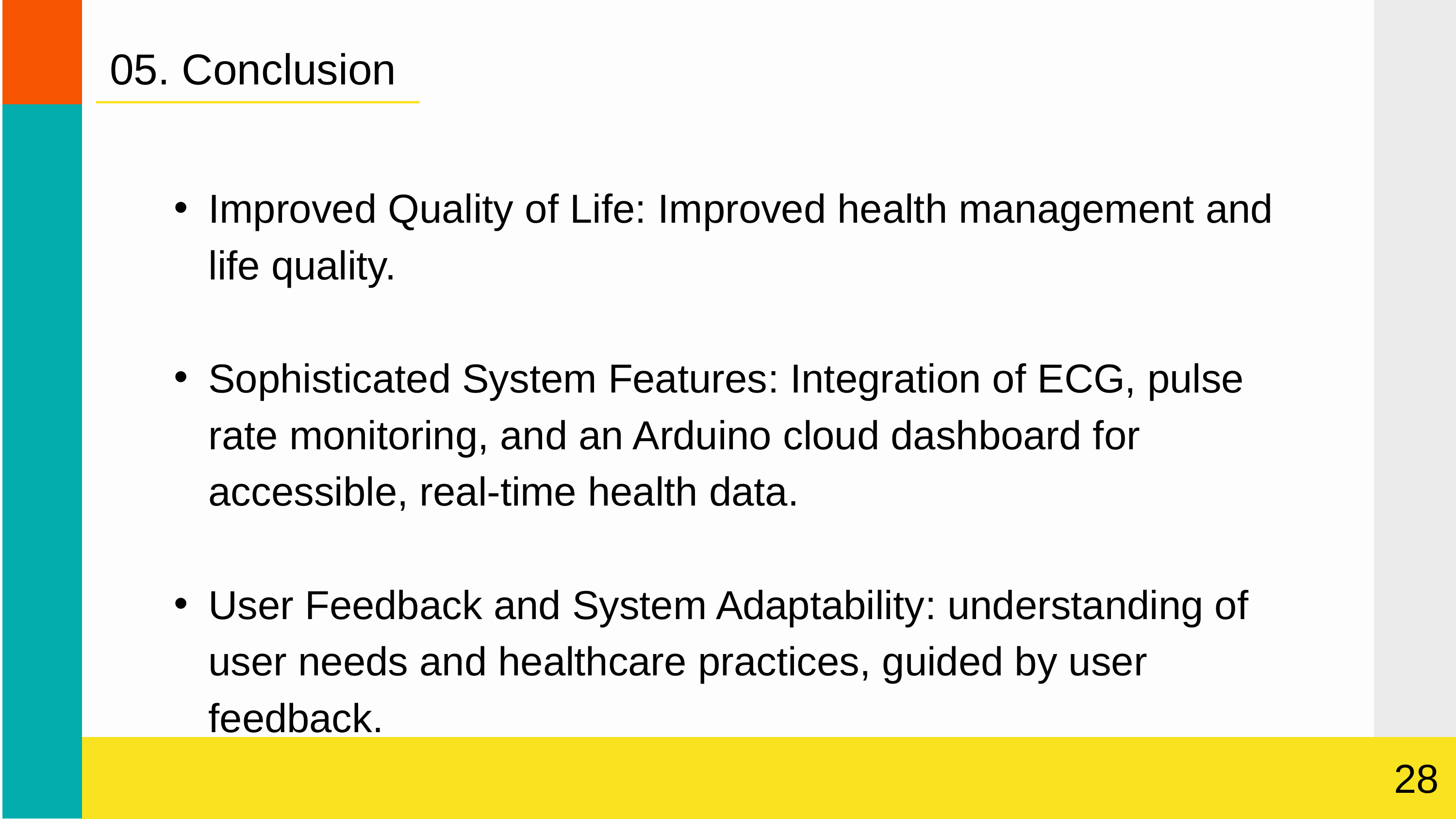

05. Conclusion

Improved Quality of Life: Improved health management and life quality.

Sophisticated System Features: Integration of ECG, pulse rate monitoring, and an Arduino cloud dashboard for accessible, real-time health data.

User Feedback and System Adaptability: understanding of user needs and healthcare practices, guided by user feedback.

28